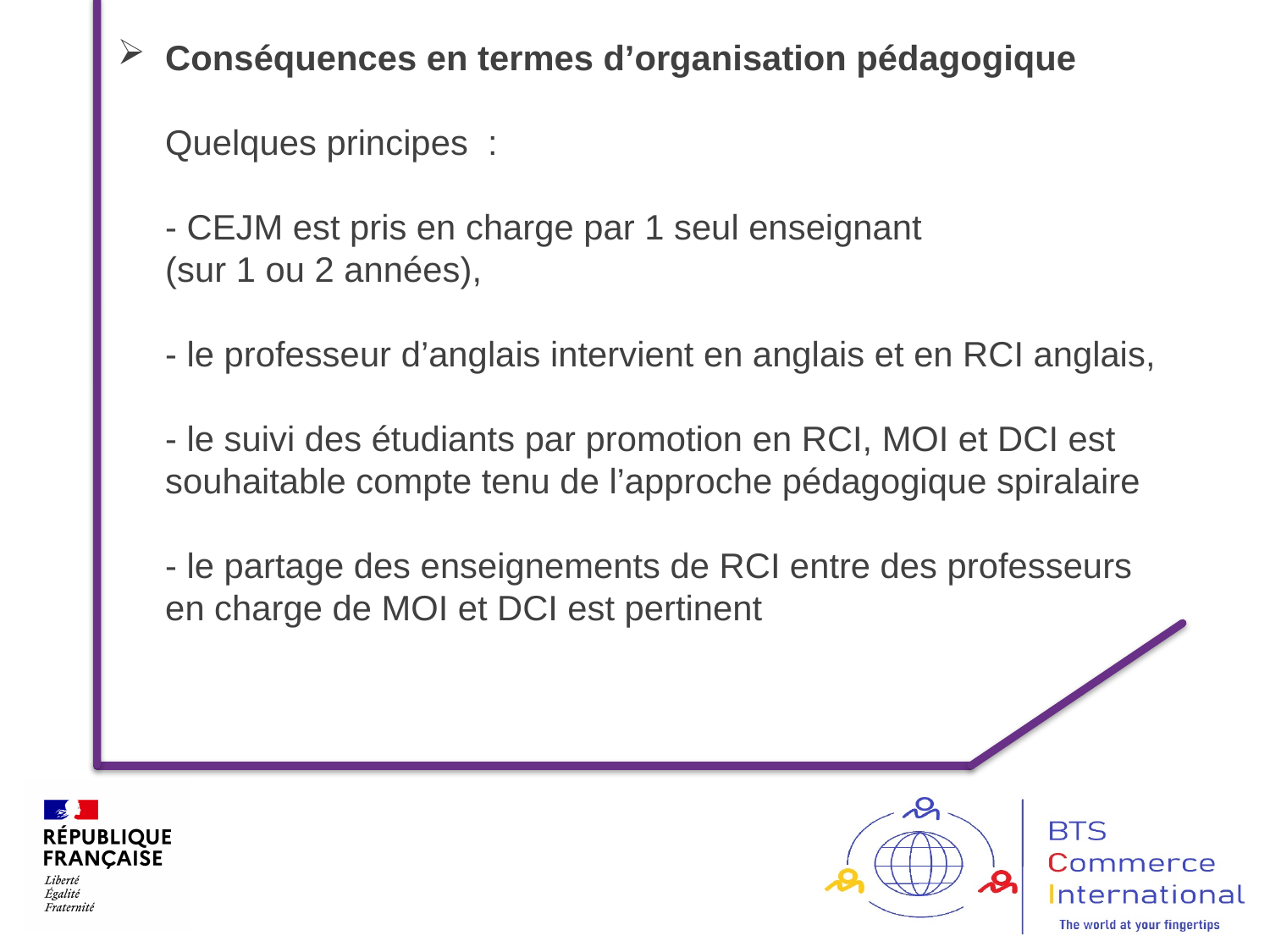

# Conséquences en termes d’organisation pédagogique Quelques principes  : - CEJM est pris en charge par 1 seul enseignant (sur 1 ou 2 années), - le professeur d’anglais intervient en anglais et en RCI anglais, - le suivi des étudiants par promotion en RCI, MOI et DCI est souhaitable compte tenu de l’approche pédagogique spiralaire - le partage des enseignements de RCI entre des professeurs en charge de MOI et DCI est pertinent
49